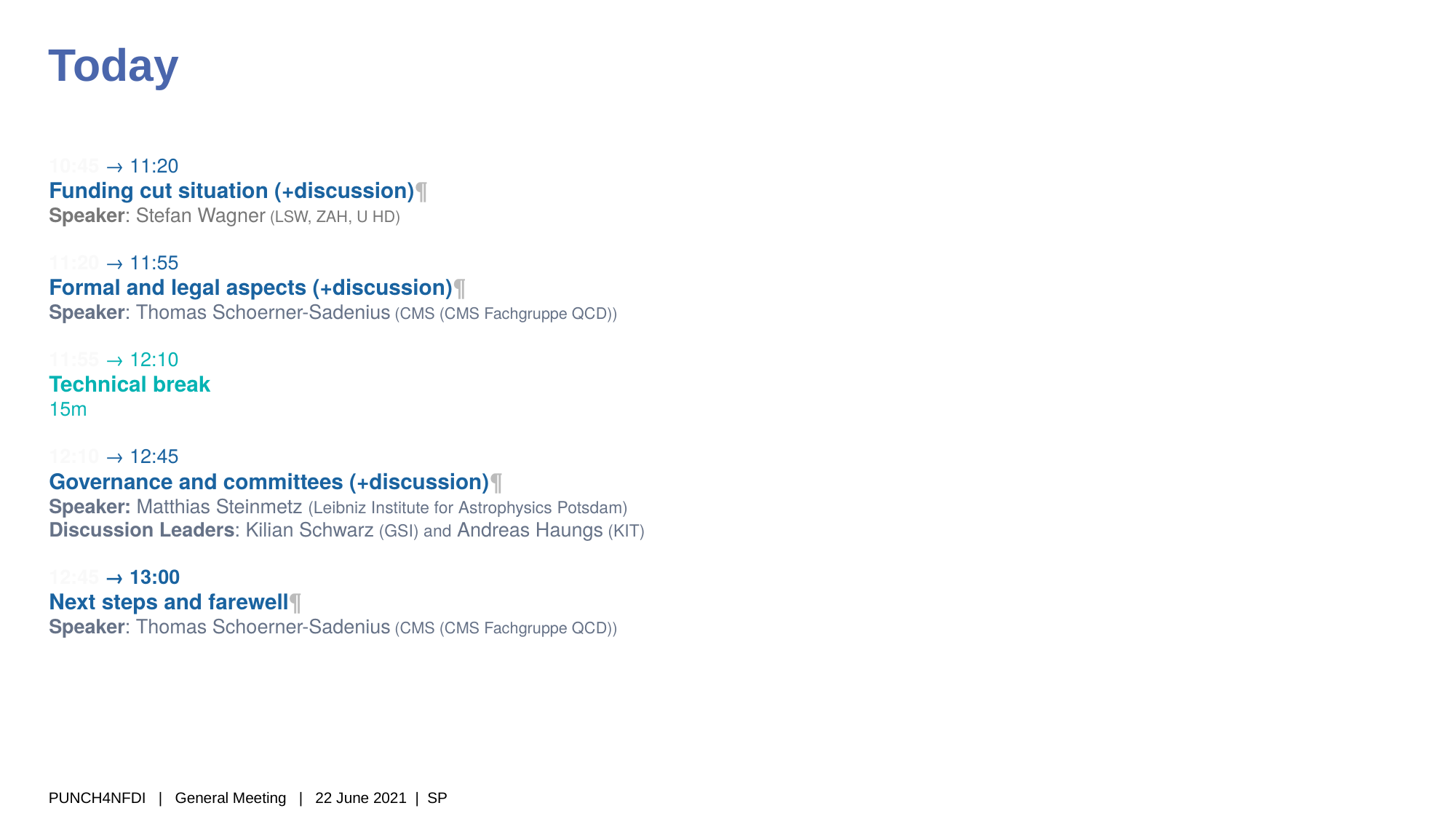

# Today
10:45 → 11:20
Funding cut situation (+discussion)¶
Speaker: Stefan Wagner (LSW, ZAH, U HD)
11:20 → 11:55
Formal and legal aspects (+discussion)¶
Speaker: Thomas Schoerner-Sadenius (CMS (CMS Fachgruppe QCD))
11:55 → 12:10
Technical break
15m
12:10 → 12:45
Governance and committees (+discussion)¶
Speaker: Matthias Steinmetz (Leibniz Institute for Astrophysics Potsdam)
Discussion Leaders: Kilian Schwarz (GSI) and Andreas Haungs (KIT)
12:45 → 13:00
Next steps and farewell¶
Speaker: Thomas Schoerner-Sadenius (CMS (CMS Fachgruppe QCD))
13
PUNCH4NFDI   |   General Meeting   |   22 June 2021  |  SP